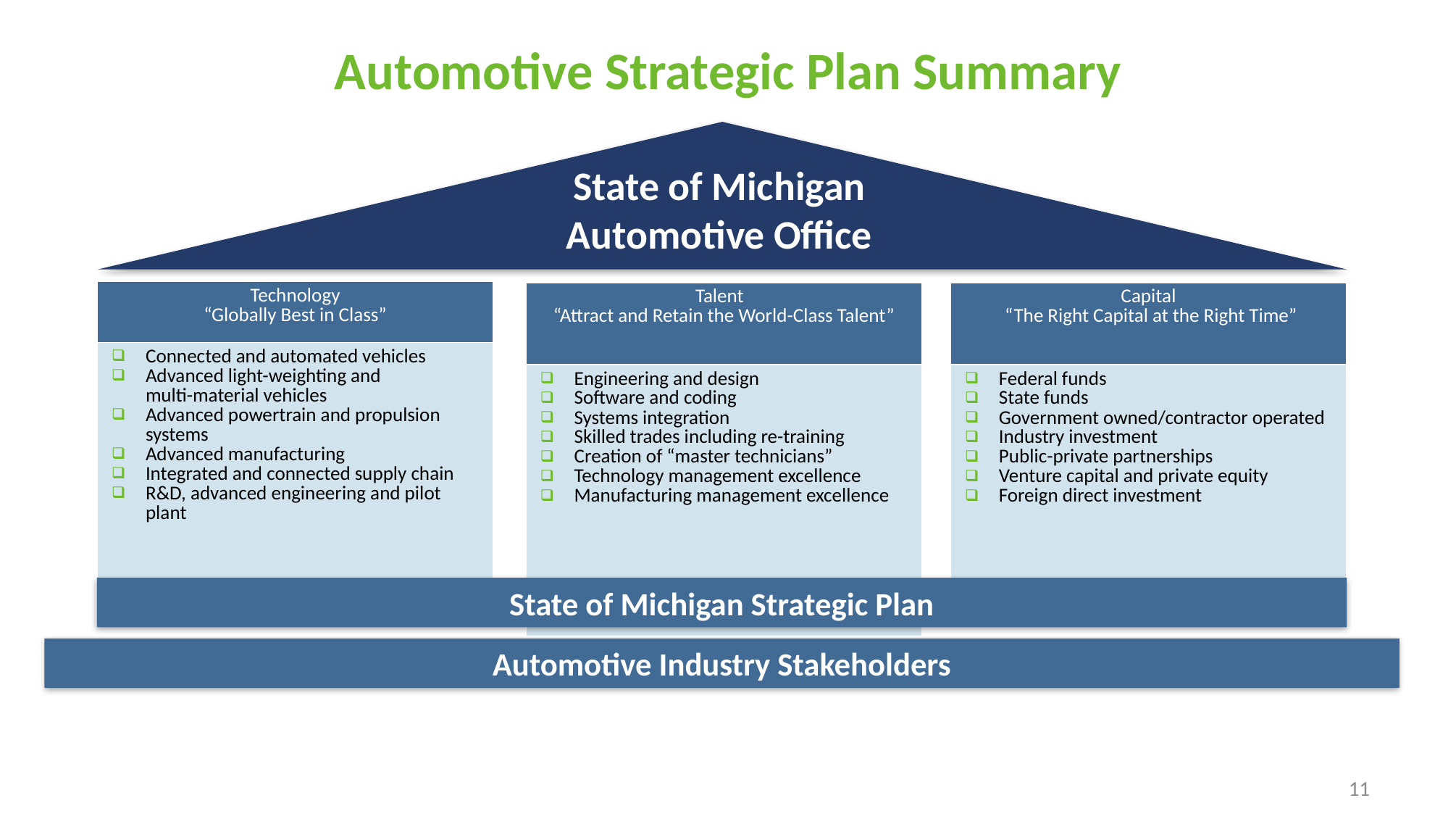

# Automotive Strategic Plan Summary

State of Michigan
Automotive Office
| Technology “Globally Best in Class” |
| --- |
| Connected and automated vehicles Advanced light-weighting and multi-material vehicles Advanced powertrain and propulsion systems Advanced manufacturing Integrated and connected supply chain R&D, advanced engineering and pilot plant |
| Capital “The Right Capital at the Right Time” |
| --- |
| Federal funds State funds Government owned/contractor operated Industry investment Public-private partnerships Venture capital and private equity Foreign direct investment |
| Talent “Attract and Retain the World-Class Talent” |
| --- |
| Engineering and design Software and coding Systems integration Skilled trades including re-training Creation of “master technicians” Technology management excellence Manufacturing management excellence |
State of Michigan Strategic Plan
Automotive Industry Stakeholders
11